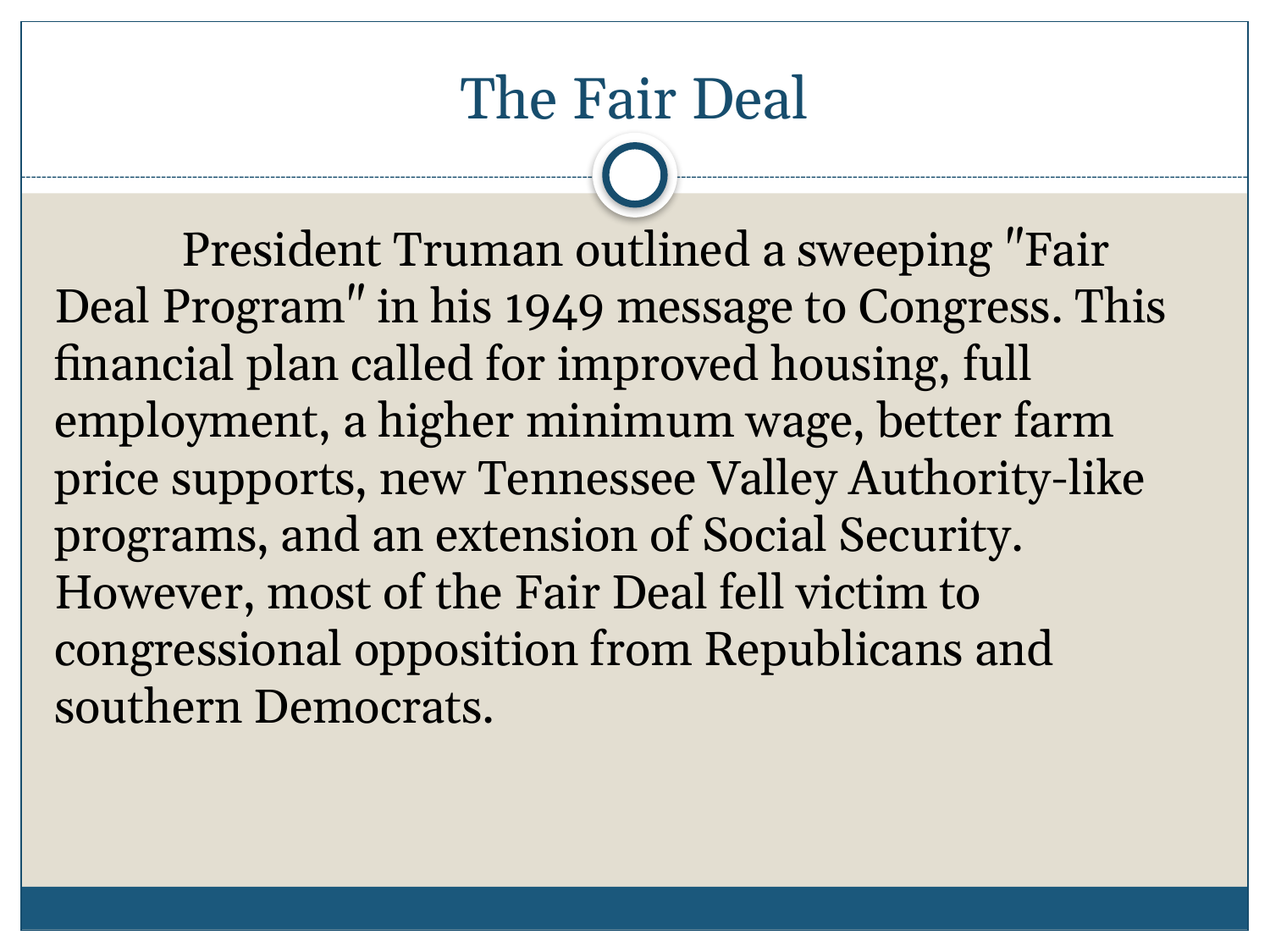

# The Fair Deal
	President Truman outlined a sweeping "Fair Deal Program" in his 1949 message to Congress. This financial plan called for improved housing, full employment, a higher minimum wage, better farm price supports, new Tennessee Valley Authority-like programs, and an extension of Social Security. However, most of the Fair Deal fell victim to congressional opposition from Republicans and southern Democrats.